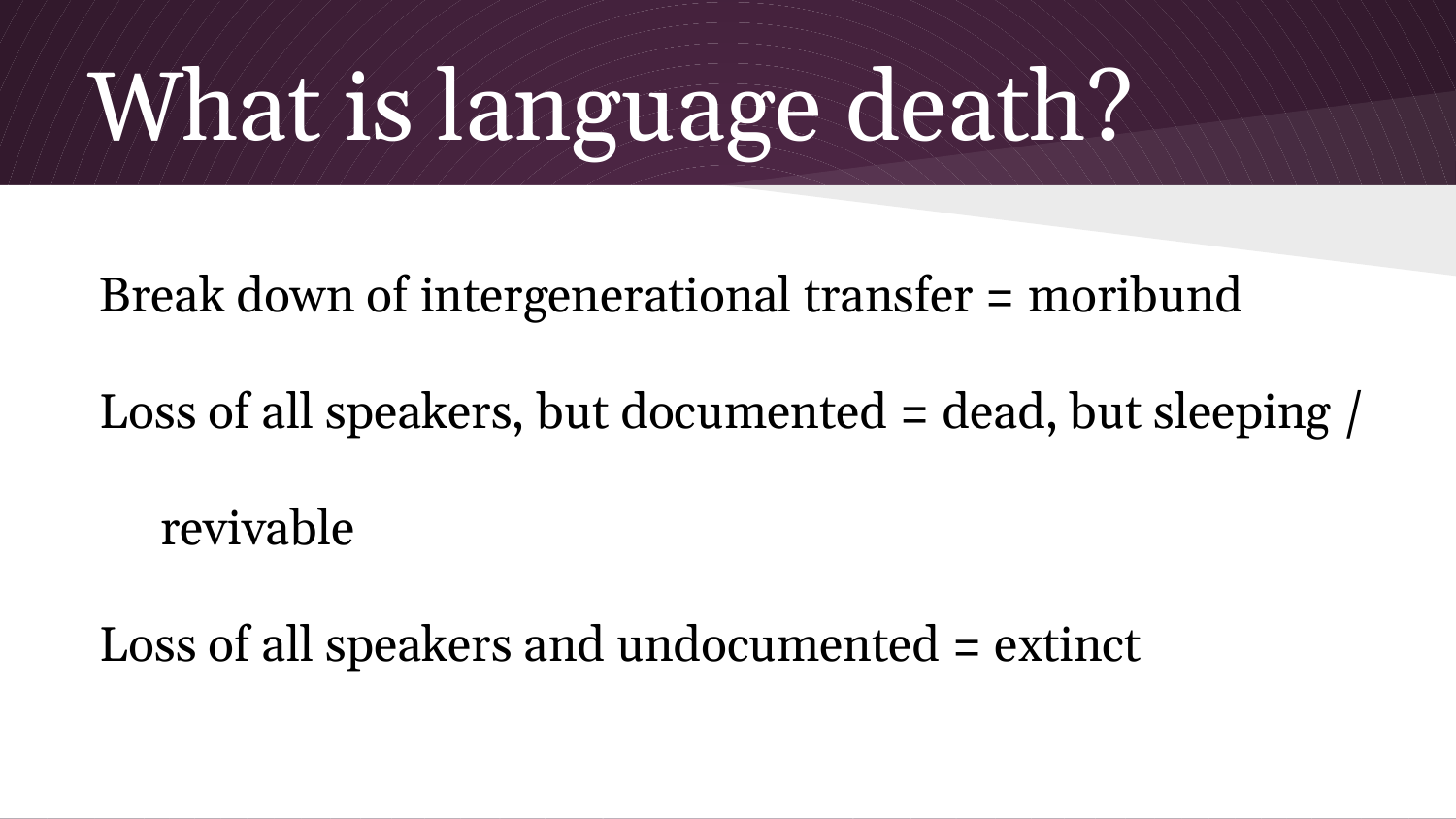

# What is language death?
Break down of intergenerational transfer = moribund
Loss of all speakers, but documented = dead, but sleeping / revivable
Loss of all speakers and undocumented = extinct